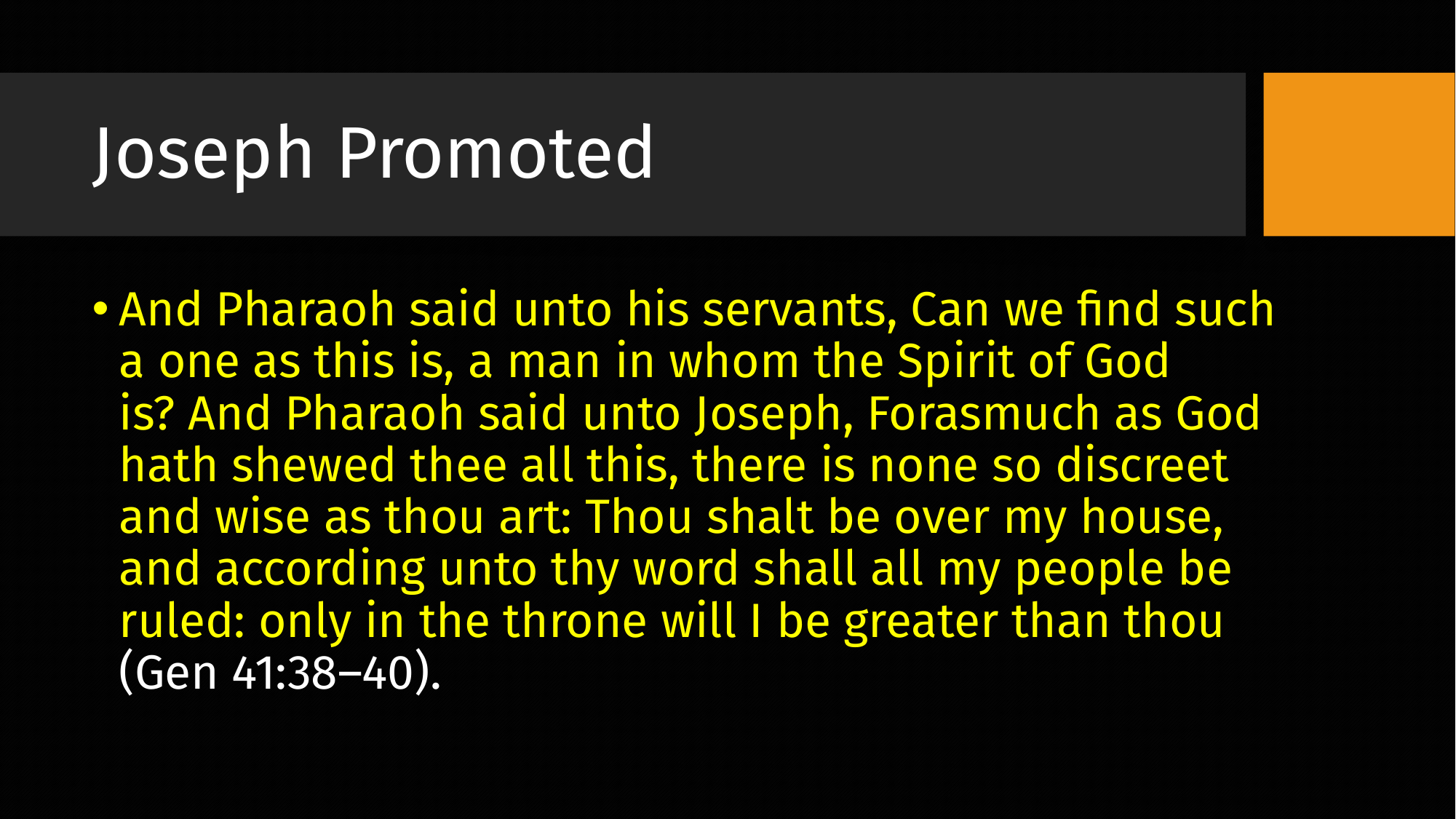

# Joseph Promoted
And Pharaoh said unto his servants, Can we find such a one as this is, a man in whom the Spirit of God is? And Pharaoh said unto Joseph, Forasmuch as God hath shewed thee all this, there is none so discreet and wise as thou art: Thou shalt be over my house, and according unto thy word shall all my people be ruled: only in the throne will I be greater than thou (Gen 41:38–40).